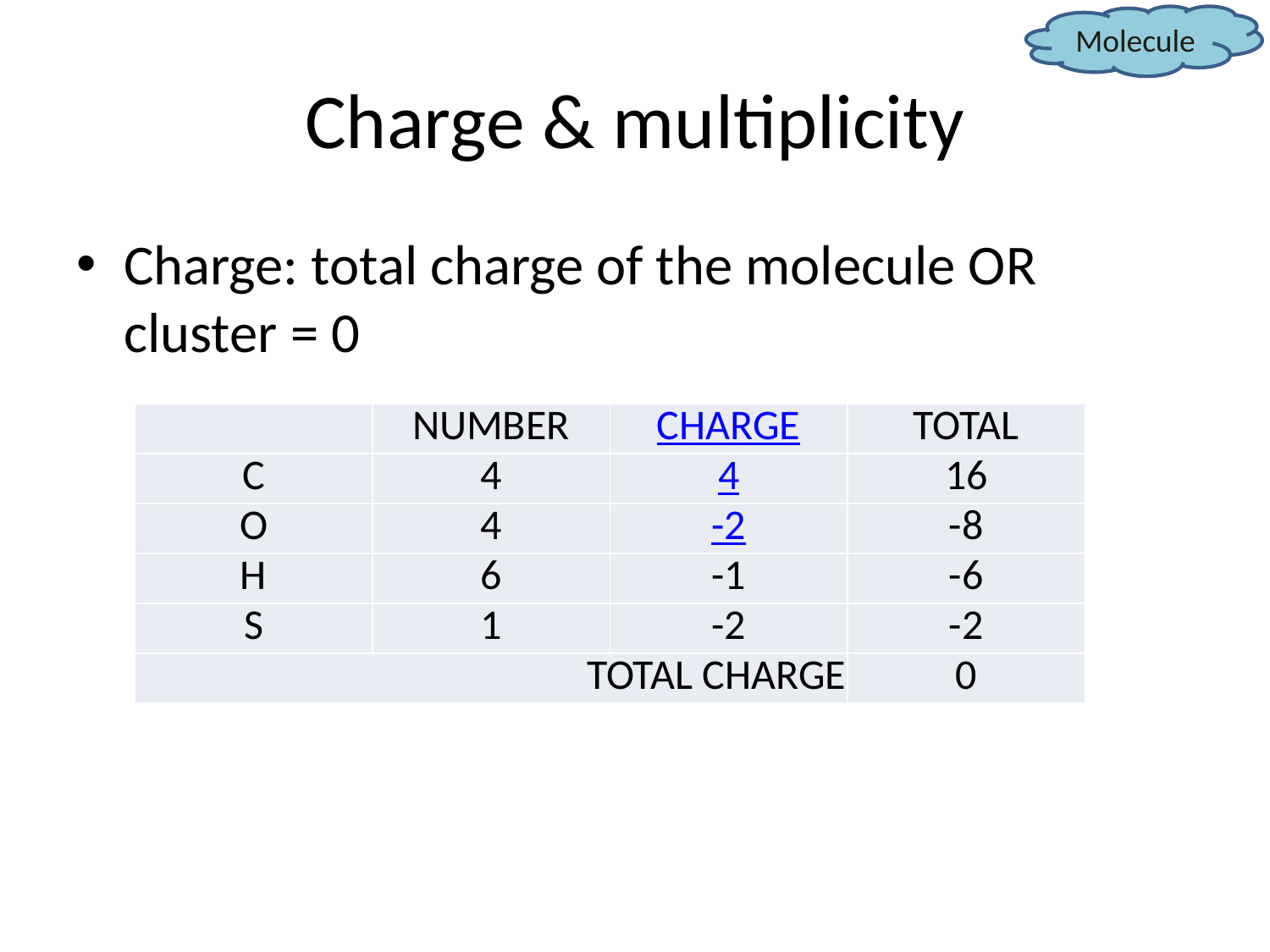

Molecule
# Charge & multiplicity
Charge: total charge of the molecule OR cluster = 0

|  | NUMBER | CHARGE | TOTAL |
| --- | --- | --- | --- |
| C | 4 | 4 | 16 |
| O | 4 | -2 | -8 |
| H | 6 | -1 | -6 |
| S | 1 | -2 | -2 |
| TOTAL CHARGE |  |  | 0 |